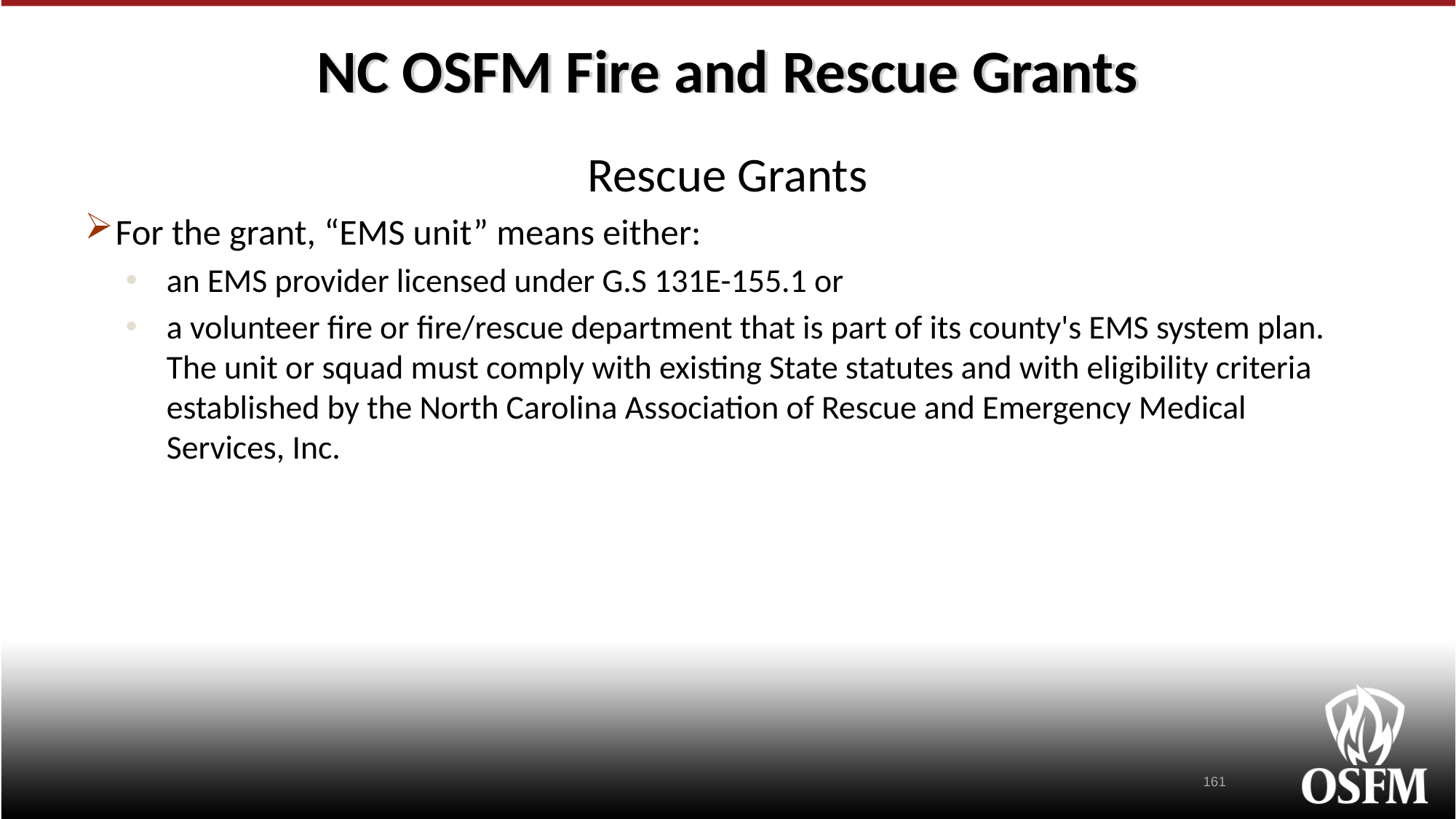

# NC OSFM Fire and Rescue Grants
Rescue Grants
For the grant, “EMS unit” means either:
an EMS provider licensed under G.S 131E-155.1 or
a volunteer fire or fire/rescue department that is part of its county's EMS system plan. The unit or squad must comply with existing State statutes and with eligibility criteria established by the North Carolina Association of Rescue and Emergency Medical Services, Inc.

161